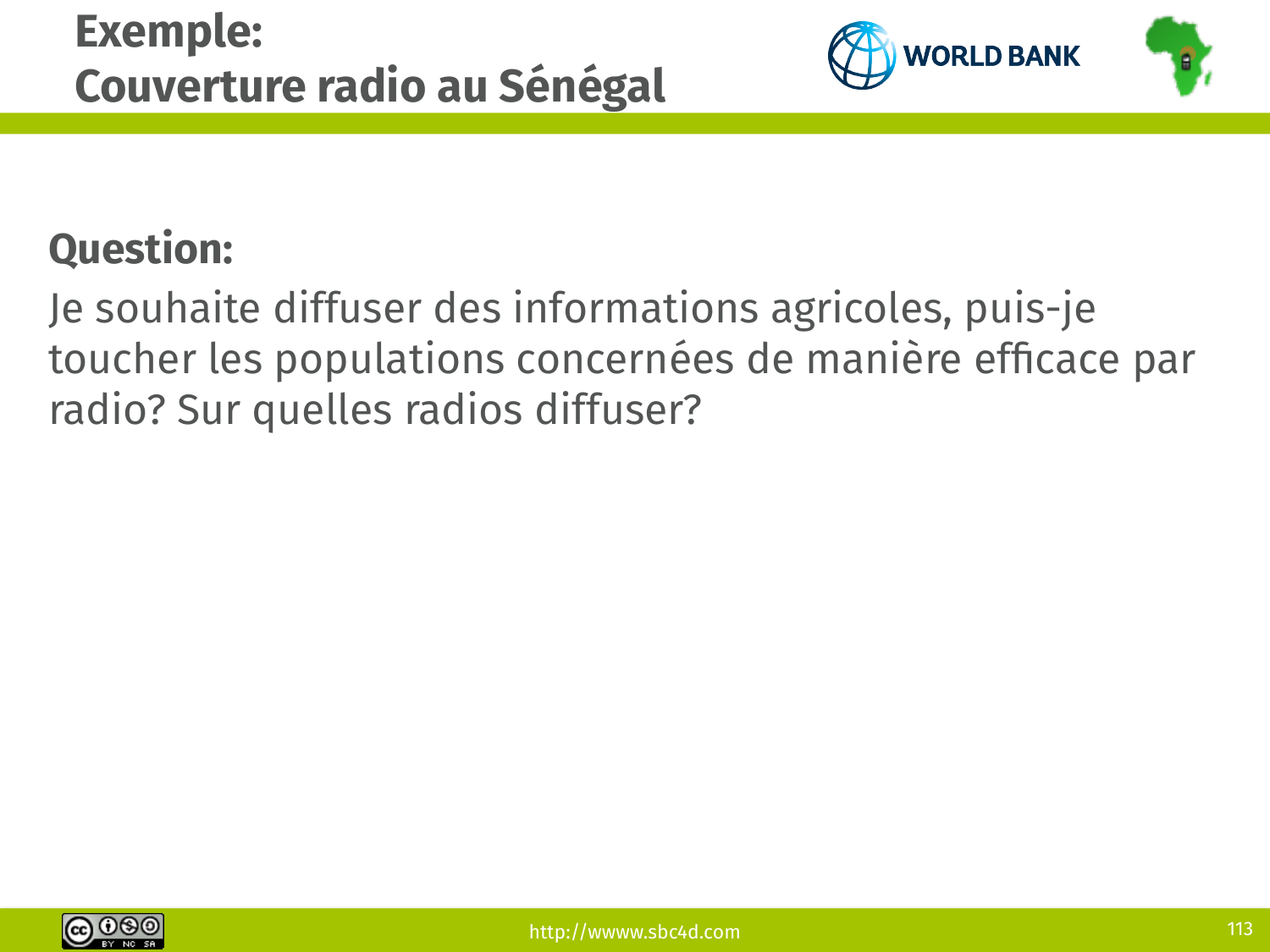

# Exemple: Couverture radio au Sénégal
Question:
Je souhaite diffuser des informations agricoles, puis-je toucher les populations concernées de manière efficace par radio? Sur quelles radios diffuser?